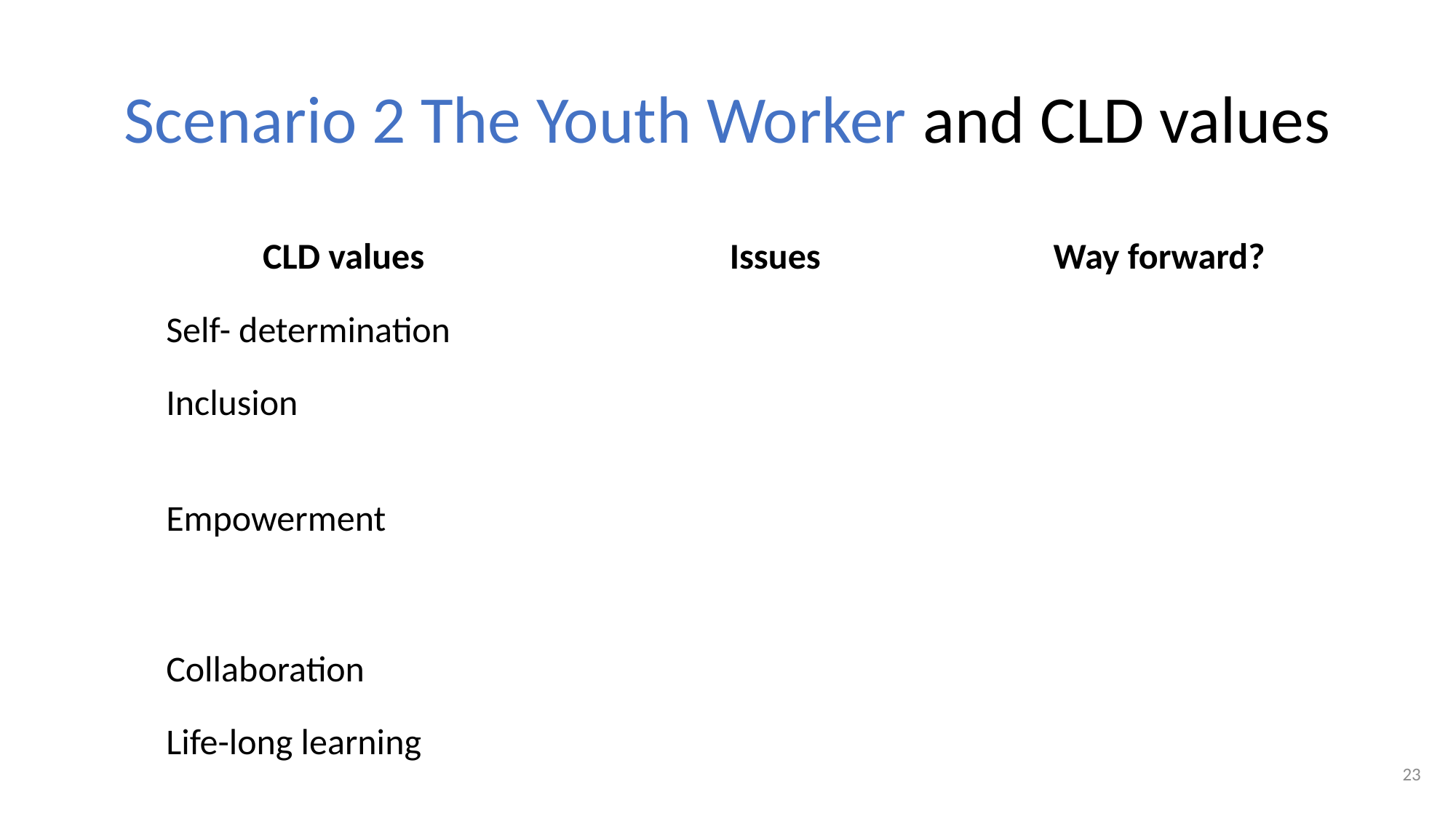

# Scenario 2 The Youth Worker and CLD values

| CLD values | Issues | Way forward? |
| --- | --- | --- |
| Self- determination |  |  |
| Inclusion |  |  |
| Empowerment |  |  |
| Collaboration |  |  |
| Life-long learning |  |  |
23